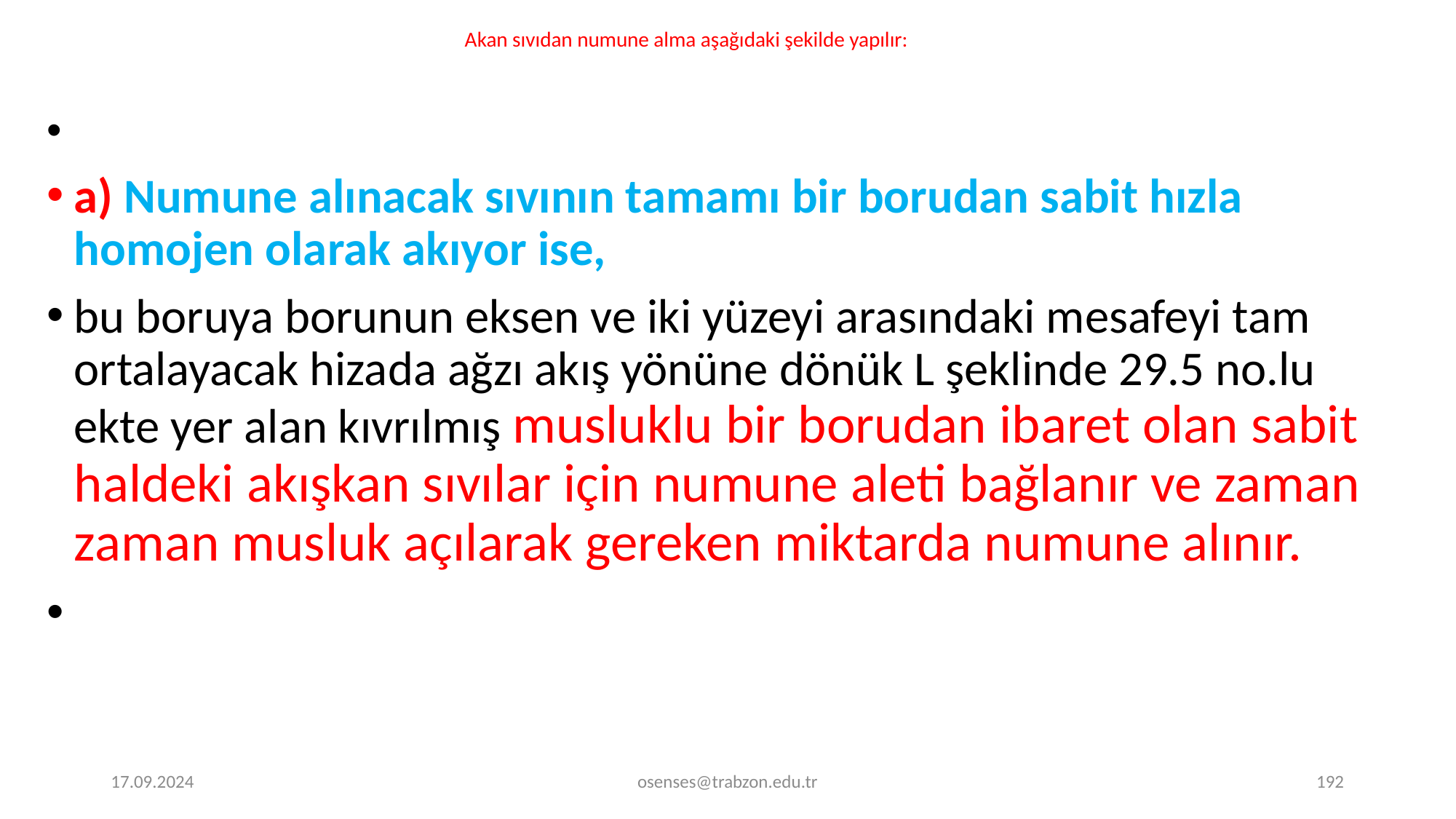

# Akan sıvıdan numune alma aşağıdaki şekilde yapılır:

a) Numune alınacak sıvının tamamı bir borudan sabit hızla homojen olarak akıyor ise,
bu boruya borunun eksen ve iki yüzeyi arasındaki mesafeyi tam ortalayacak hizada ağzı akış yönüne dönük L şeklinde 29.5 no.lu ekte yer alan kıvrılmış musluklu bir borudan ibaret olan sabit haldeki akışkan sıvılar için numune aleti bağlanır ve zaman zaman musluk açılarak gereken miktarda numune alınır.

17.09.2024
osenses@trabzon.edu.tr
192